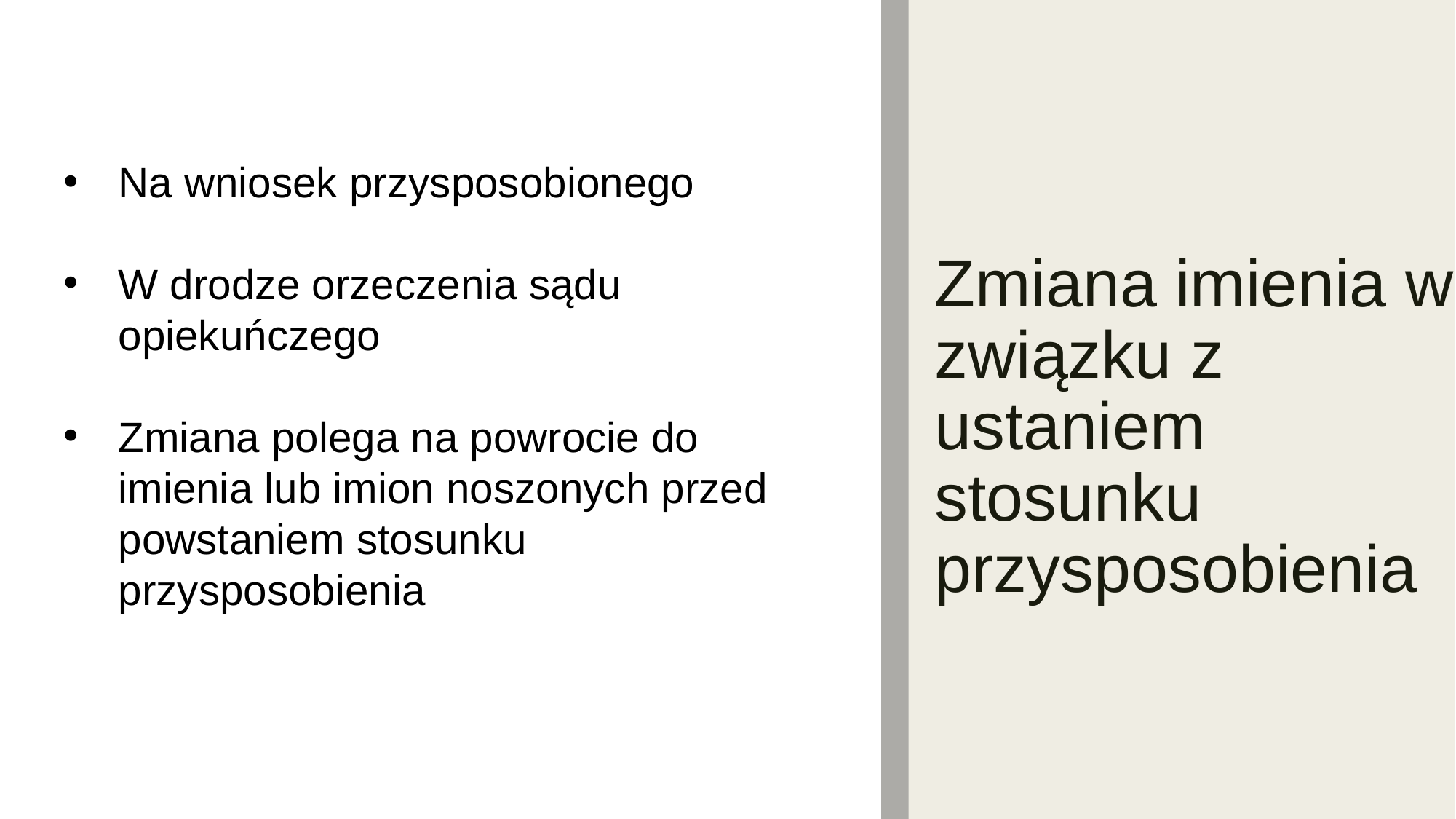

# Zmiana imienia w związku z ustaniem stosunku przysposobienia
Na wniosek przysposobionego

W drodze orzeczenia sądu opiekuńczego

Zmiana polega na powrocie do imienia lub imion noszonych przed powstaniem stosunku przysposobienia